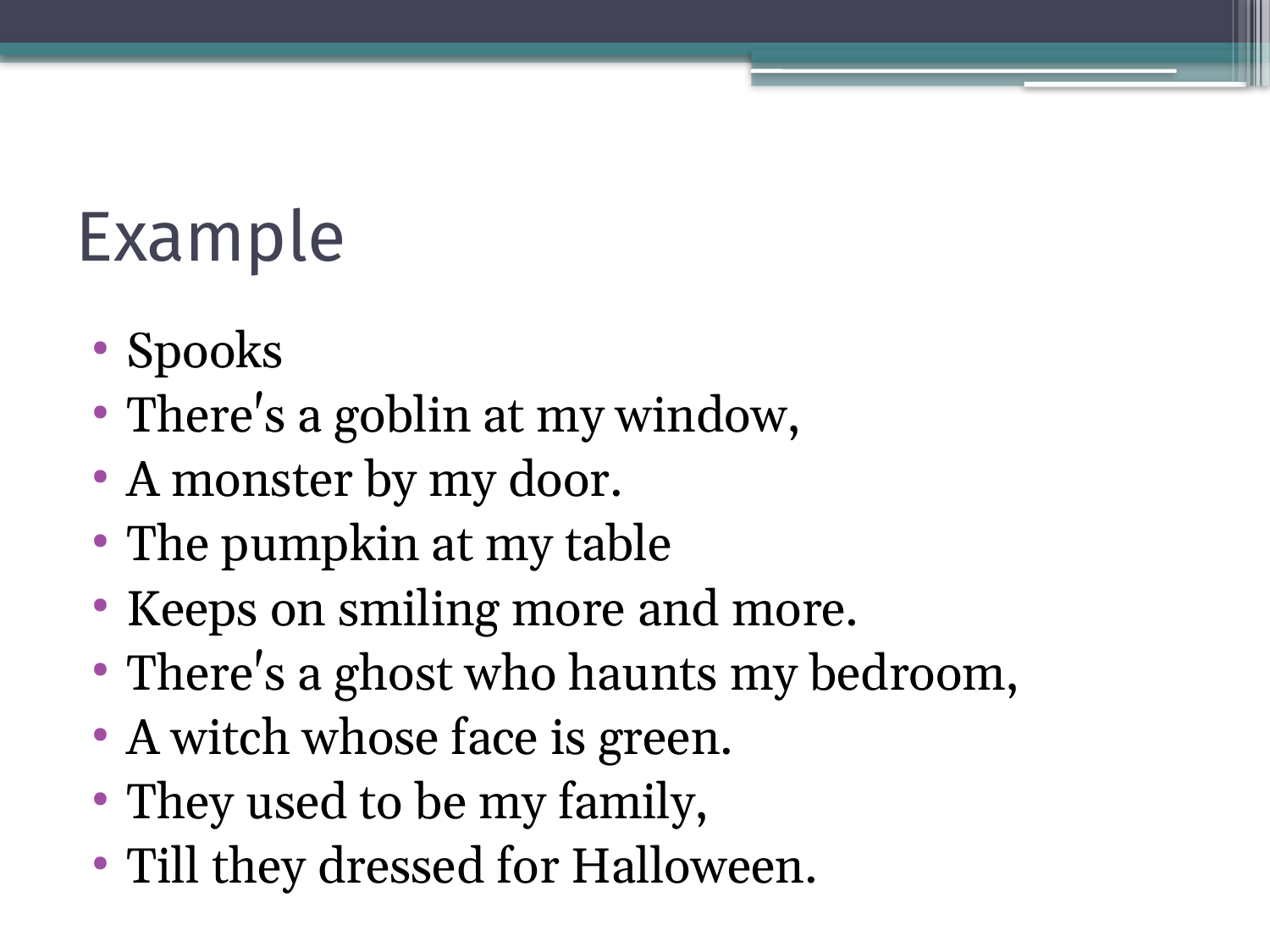

# Example
Spooks
There's a goblin at my window,
A monster by my door.
The pumpkin at my table
Keeps on smiling more and more.
There's a ghost who haunts my bedroom,
A witch whose face is green.
They used to be my family,
Till they dressed for Halloween.